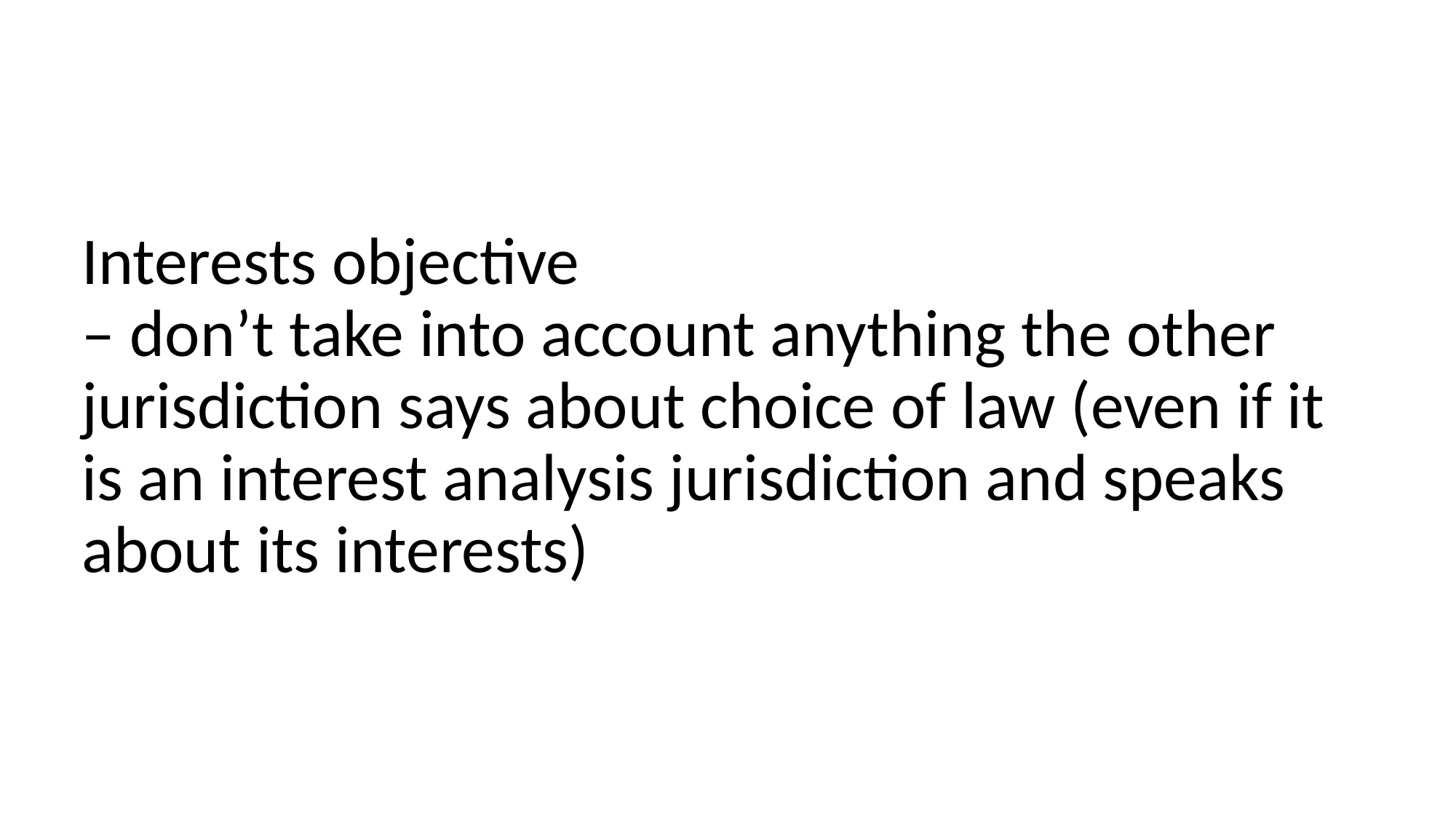

# Interests objective – don’t take into account anything the other jurisdiction says about choice of law (even if it is an interest analysis jurisdiction and speaks about its interests)